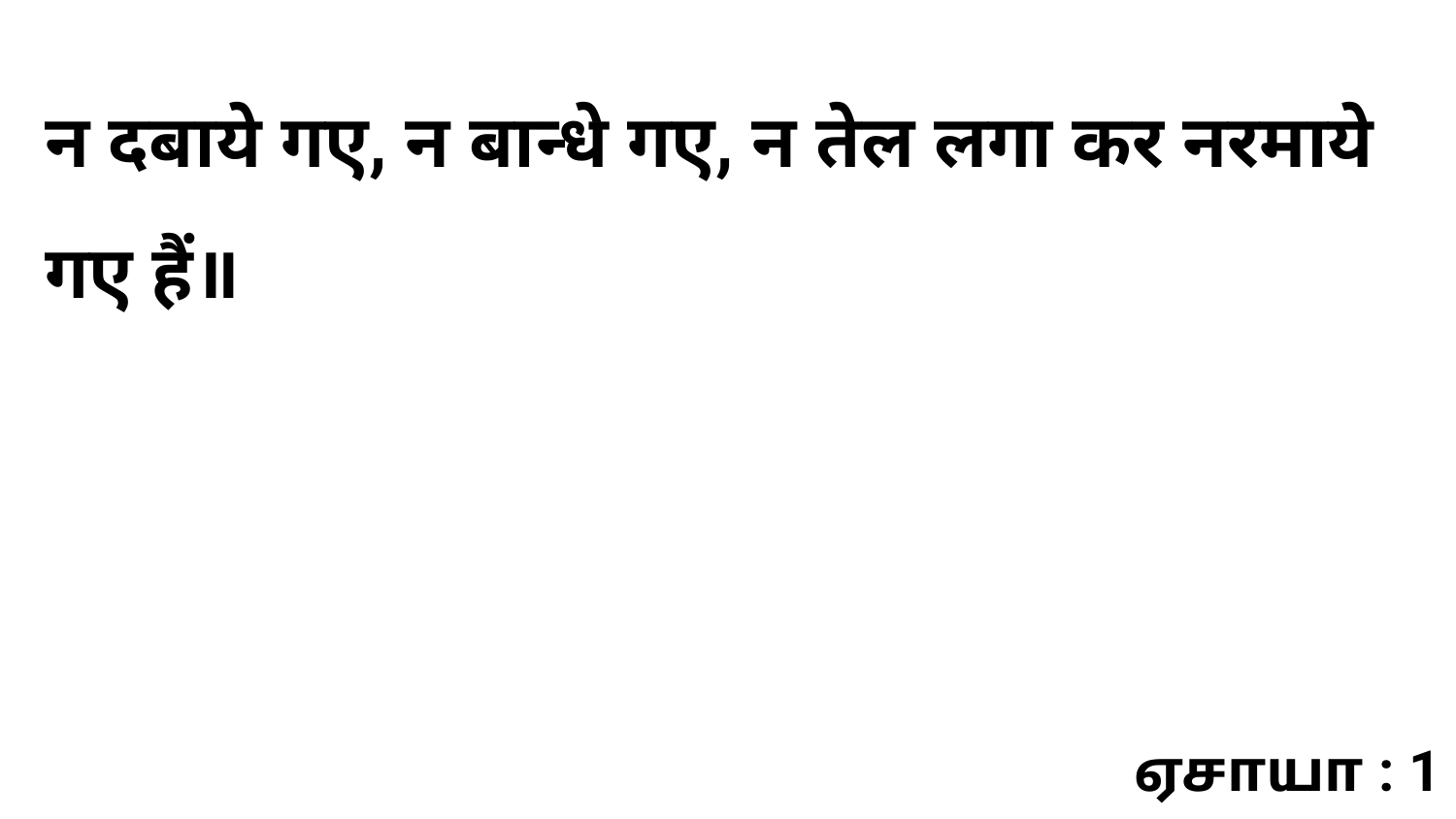

न दबाये गए, न बान्धे गए, न तेल लगा कर नरमाये गए हैं॥
ஏசாயா : 1